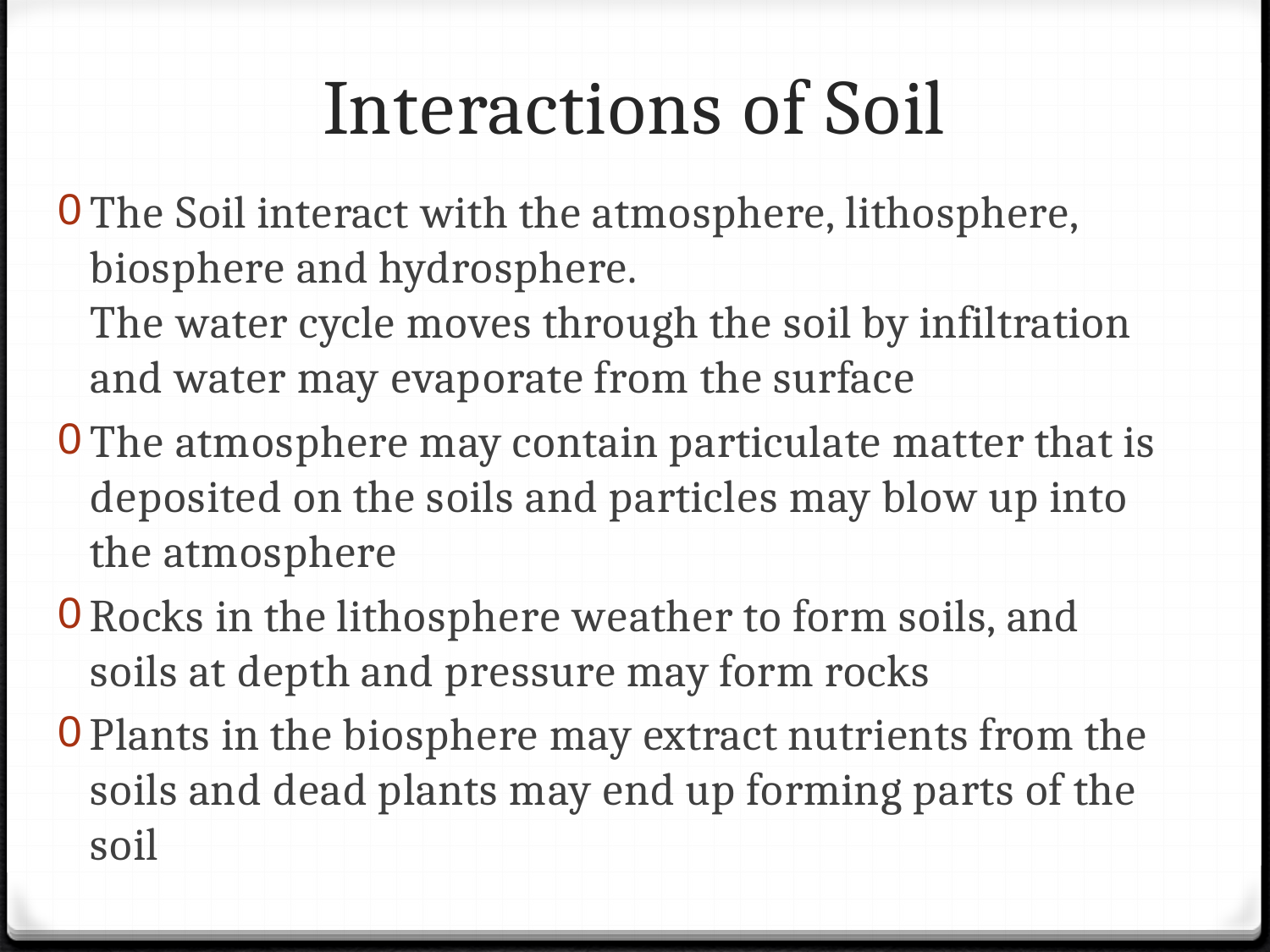

# Interactions of Soil
The Soil interact with the atmosphere, lithosphere, biosphere and hydrosphere.
The water cycle moves through the soil by infiltration and water may evaporate from the surface
The atmosphere may contain particulate matter that is deposited on the soils and particles may blow up into the atmosphere
Rocks in the lithosphere weather to form soils, and soils at depth and pressure may form rocks
Plants in the biosphere may extract nutrients from the soils and dead plants may end up forming parts of the soil